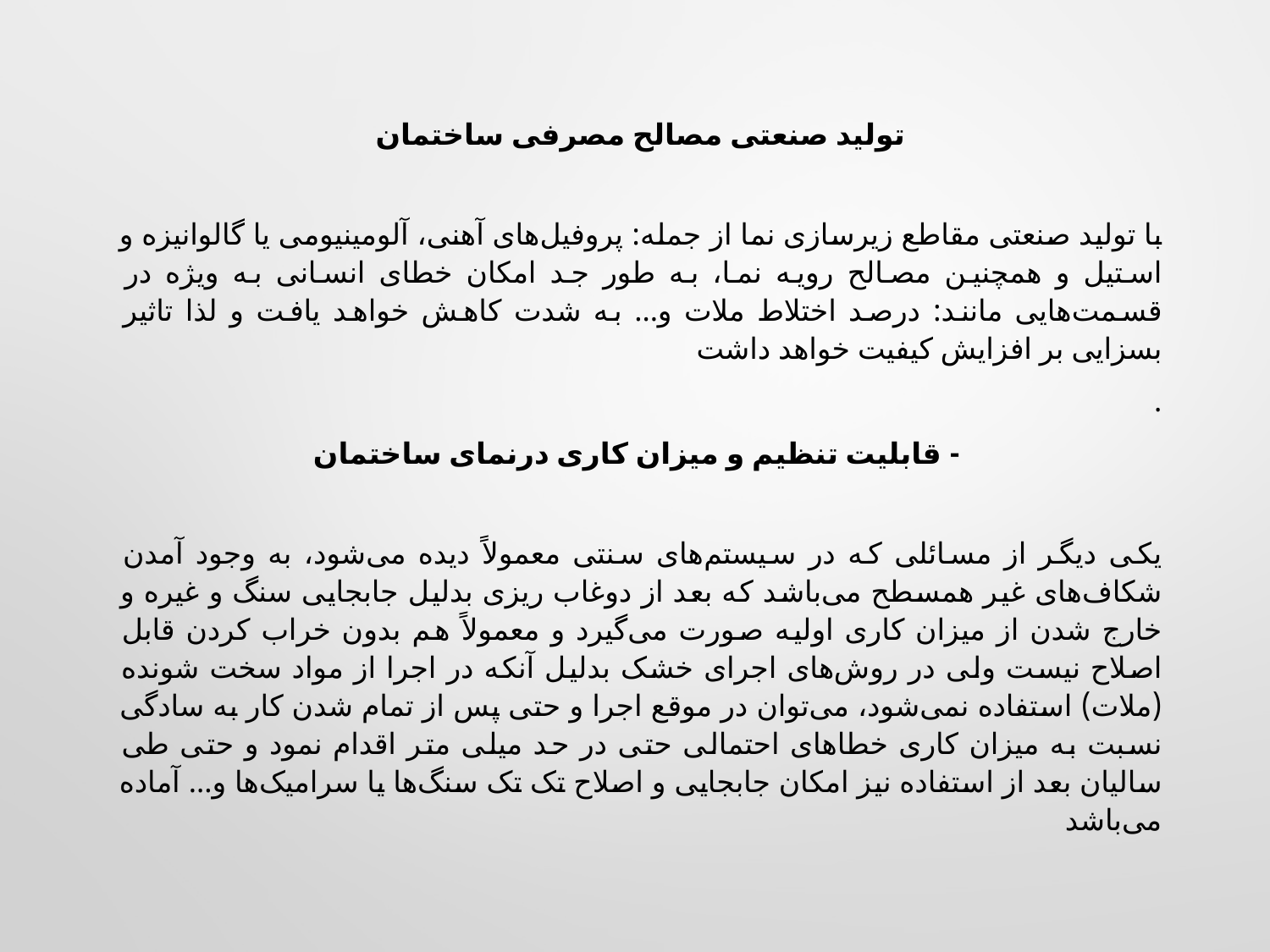

تولید صنعتی مصالح مصرفی ساختمان

با تولید صنعتی مقاطع زیرسازی نما از جمله: پروفیل‌های آهنی، آلومینیومی یا گالوانیزه و استیل و همچنین مصالح رویه نما، به طور جد امکان خطای انسانی به ویژه در قسمت‌هایی مانند: درصد اختلاط ملات و... به شدت کاهش خواهد یافت و لذا تاثیر بسزایی بر افزایش کیفیت خواهد داشت
.
 - قابلیت تنظیم و میزان کاری درنمای ساختمان

یکی دیگر از مسائلی که در سیستم‌های سنتی معمولاً دیده می‌شود، به وجود آمدن شکاف‌های غیر همسطح می‌باشد که بعد از دوغاب ریزی بدلیل جابجایی سنگ و غیره و خارج شدن از میزان کاری اولیه صورت می‌گیرد و معمولاً هم بدون خراب کردن قابل اصلاح نیست ولی در روش‌های اجرای خشک بدلیل آنکه در اجرا از مواد سخت شونده (ملات) استفاده نمی‌شود، می‌توان در موقع اجرا و حتی پس از تمام شدن کار به سادگی نسبت به میزان کاری خطاهای احتمالی حتی در حد میلی متر اقدام نمود و حتی طی سالیان بعد از استفاده نیز امکان جابجایی و اصلاح تک تک سنگ‌ها یا سرامیک‌ها و... آماده می‌باشد